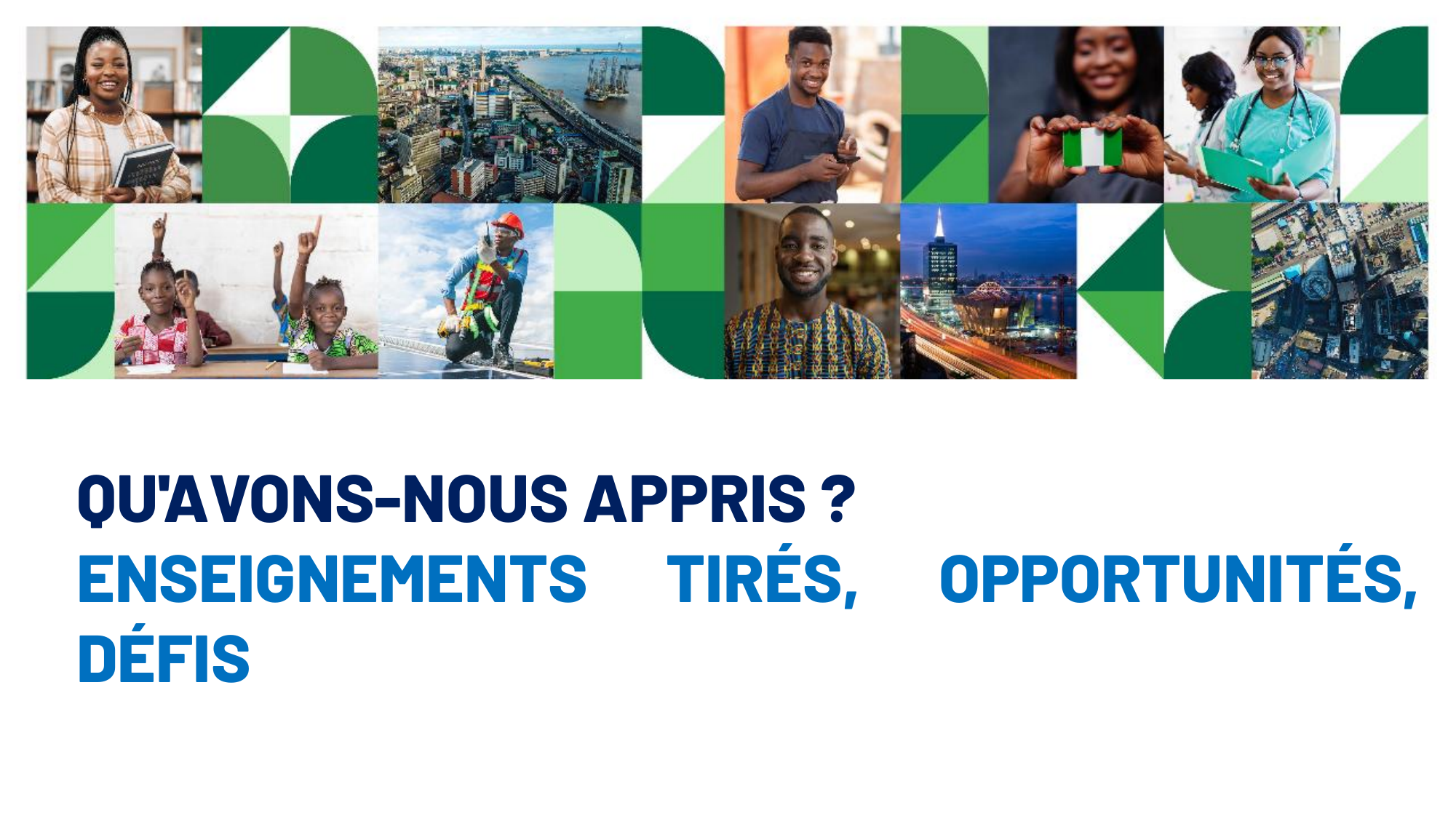

QU'AVONS-NOUS APPRIS ?
ENSEIGNEMENTS TIRÉS, OPPORTUNITÉS, DÉFIS